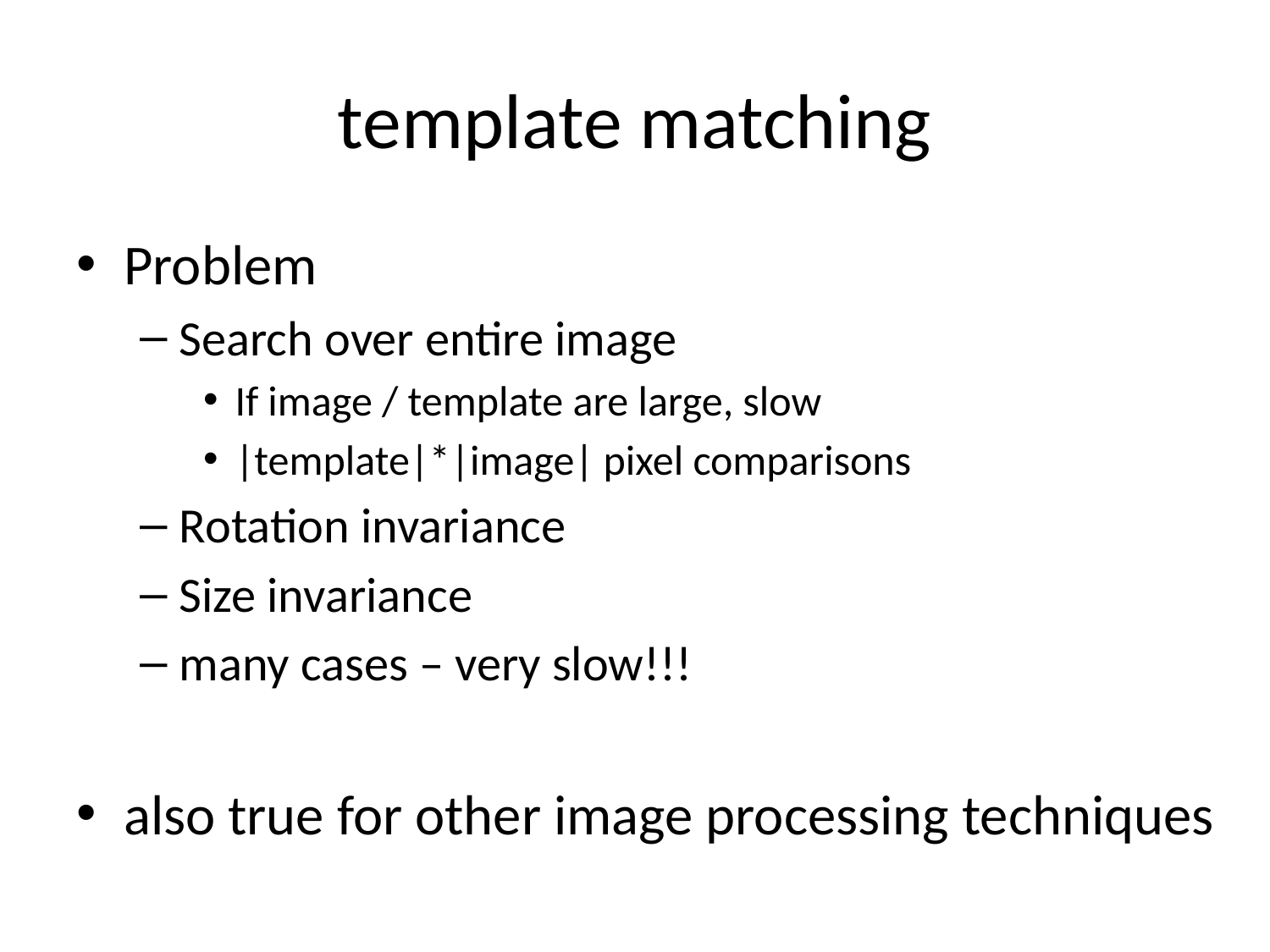

# template matching
Problem
Search over entire image
If image / template are large, slow
|template|*|image| pixel comparisons
Rotation invariance
Size invariance
many cases – very slow!!!

also true for other image processing techniques